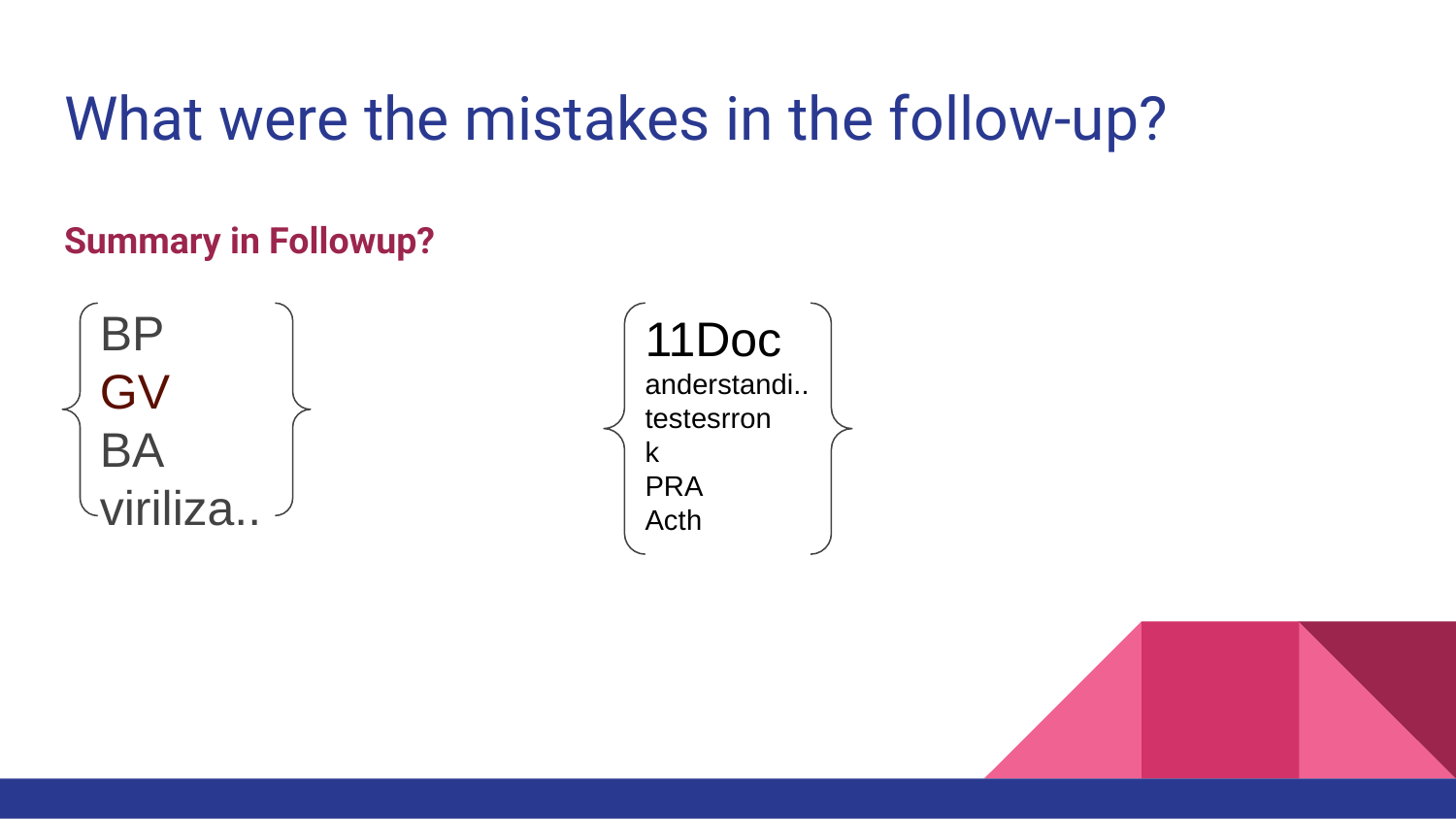

# What were the mistakes in the follow-up?
Summary in Followup?
11Doc
anderstandi..
testesrron
k
PRA
Acth

BP
GV
BA
viriliza..